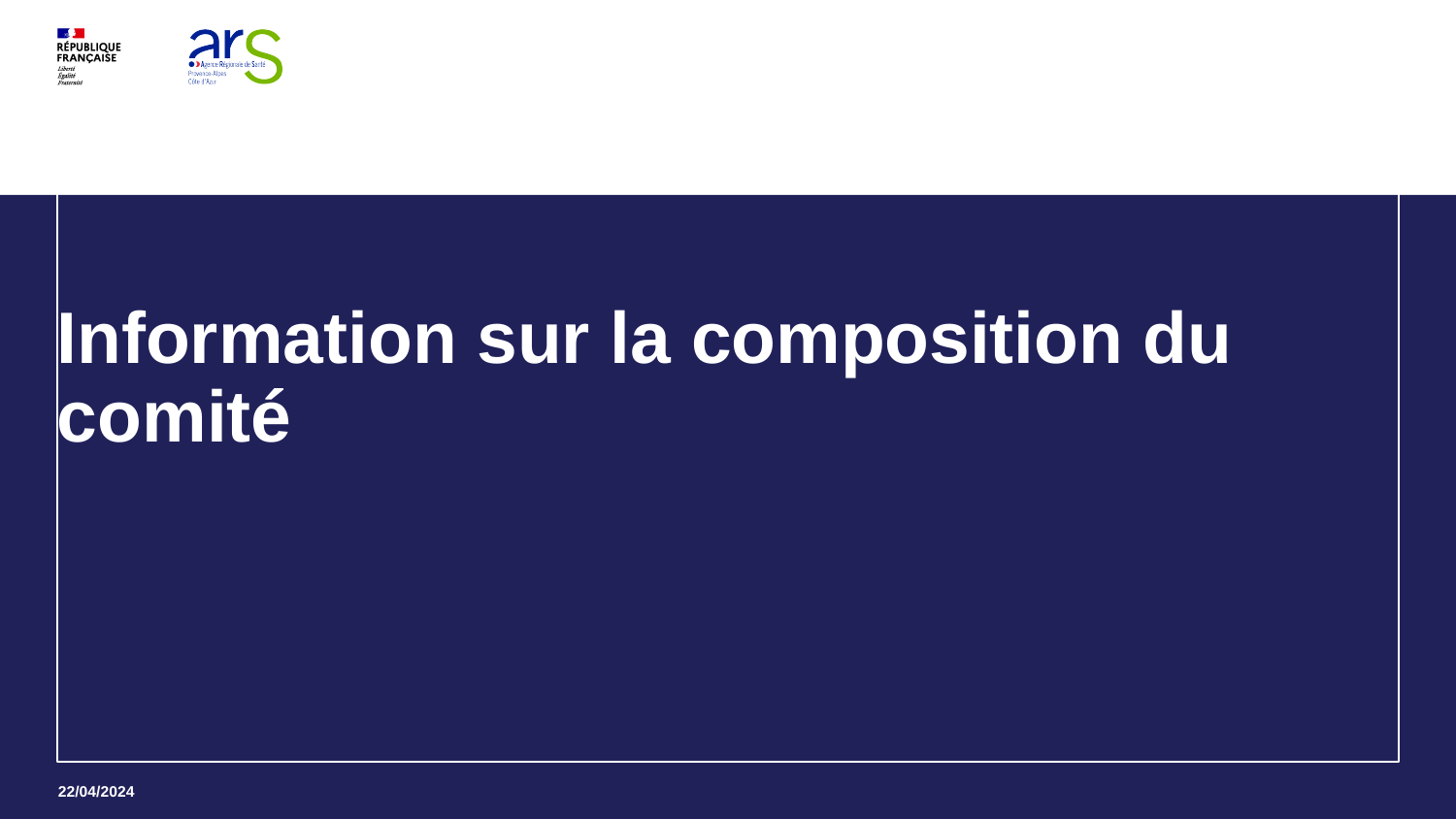

# Information sur la composition du comité

6
22/04/2024